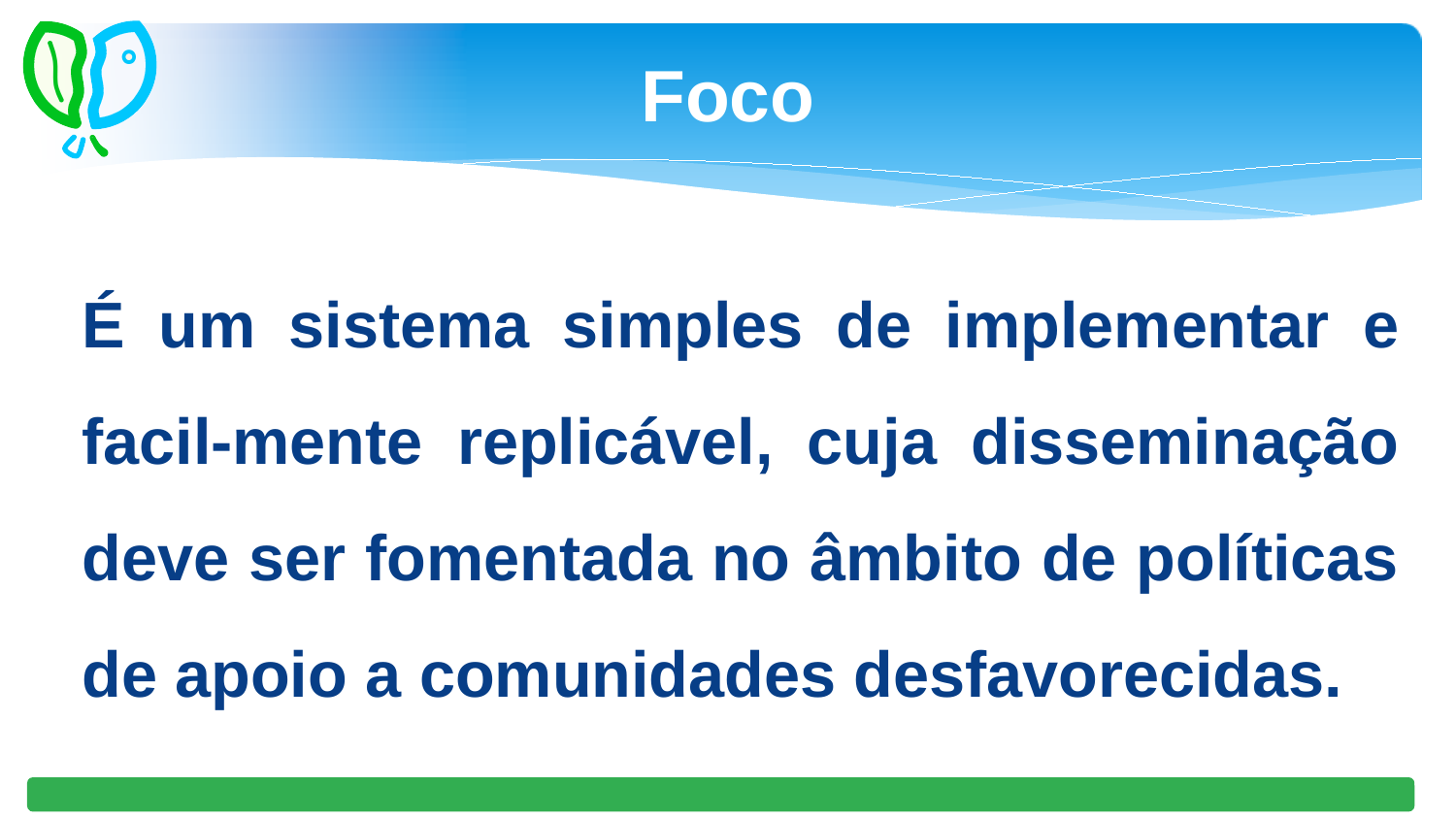

# Foco
É um sistema simples de implementar e facil-mente replicável, cuja disseminação deve ser fomentada no âmbito de políticas de apoio a comunidades desfavorecidas.